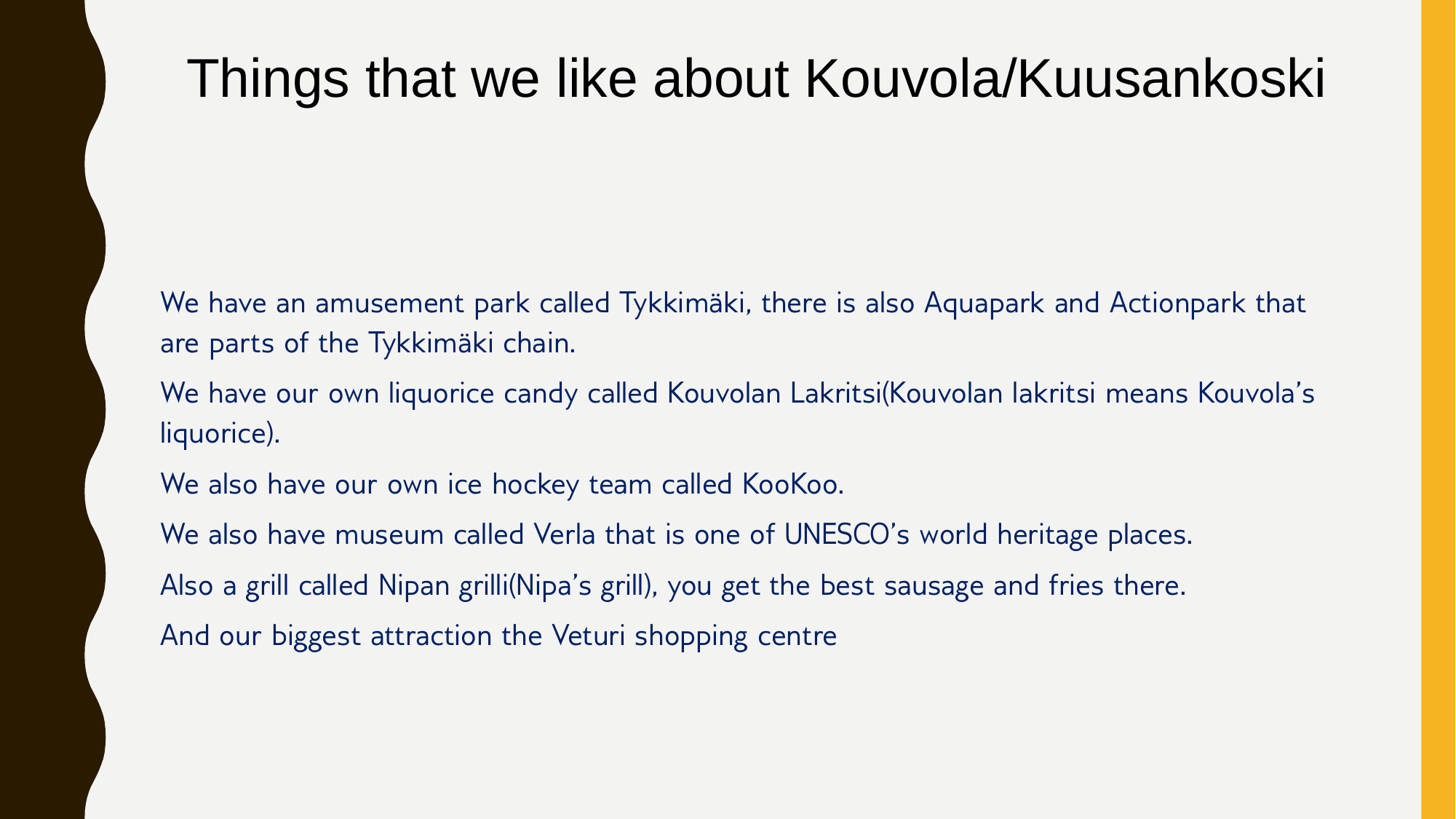

Things that we like about Kouvola/Kuusankoski
We have an amusement park called Tykkimäki, there is also Aquapark and Actionpark that are parts of the Tykkimäki chain.
We have our own liquorice candy called Kouvolan Lakritsi(Kouvolan lakritsi means Kouvola’s liquorice).
We also have our own ice hockey team called KooKoo.
We also have museum called Verla that is one of UNESCO’s world heritage places.
Also a grill called Nipan grilli(Nipa’s grill), you get the best sausage and fries there.
And our biggest attraction the Veturi shopping centre